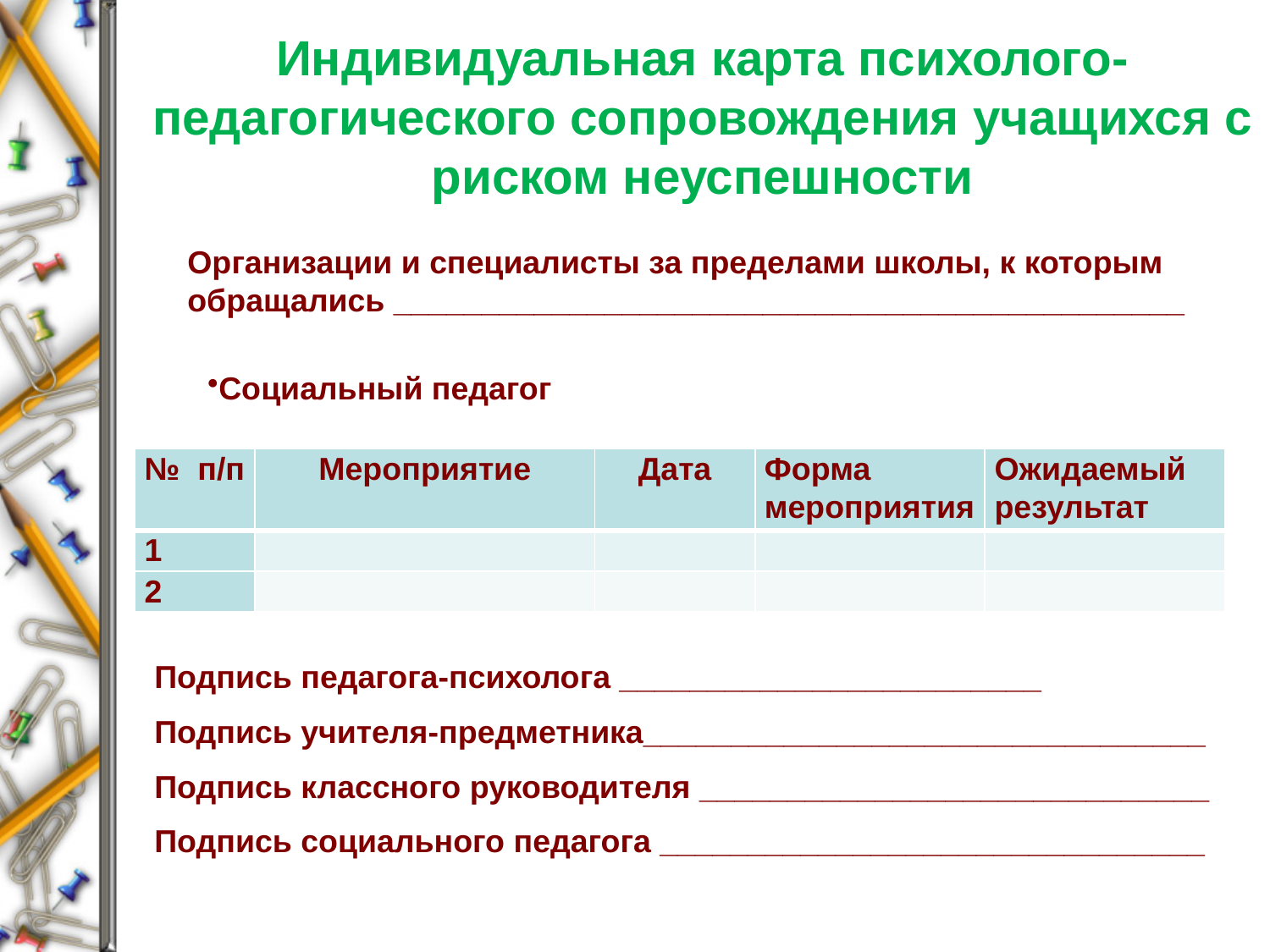

# Индивидуальная карта психолого-педагогического сопровождения учащихся с риском неуспешности
Организации и специалисты за пределами школы, к которым обращались _____________________________________________
Социальный педагог
| № п/п | Мероприятие | Дата | Форма мероприятия | Ожидаемый результат |
| --- | --- | --- | --- | --- |
| 1 |  |  |  |  |
| 2 |  |  |  |  |
Подпись педагога-психолога ________________________
Подпись учителя-предметника________________________________
Подпись классного руководителя _____________________________
Подпись социального педагога _______________________________